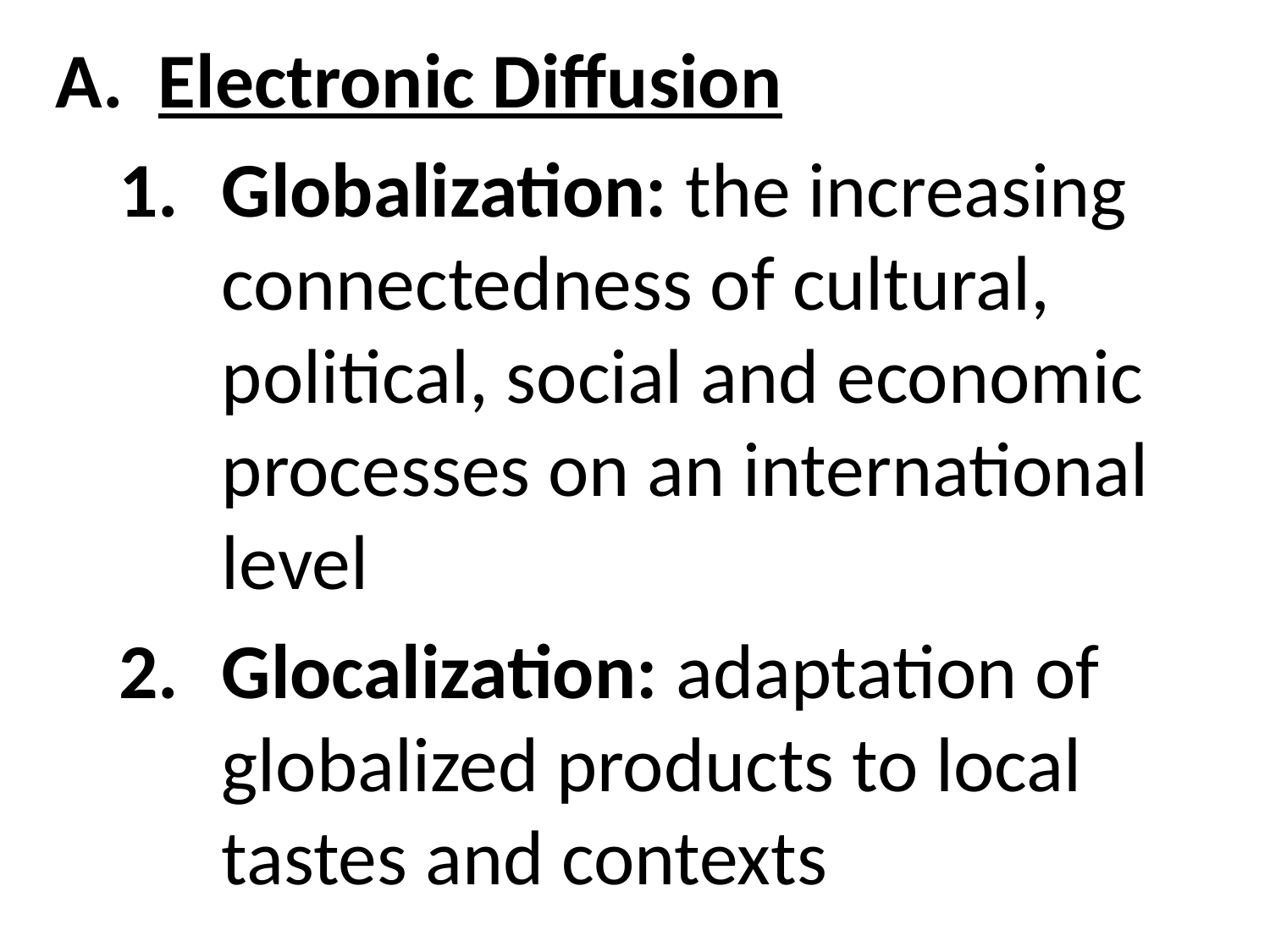

Electronic Diffusion
Globalization: the increasing connectedness of cultural, political, social and economic processes on an international level
Glocalization: adaptation of globalized products to local tastes and contexts